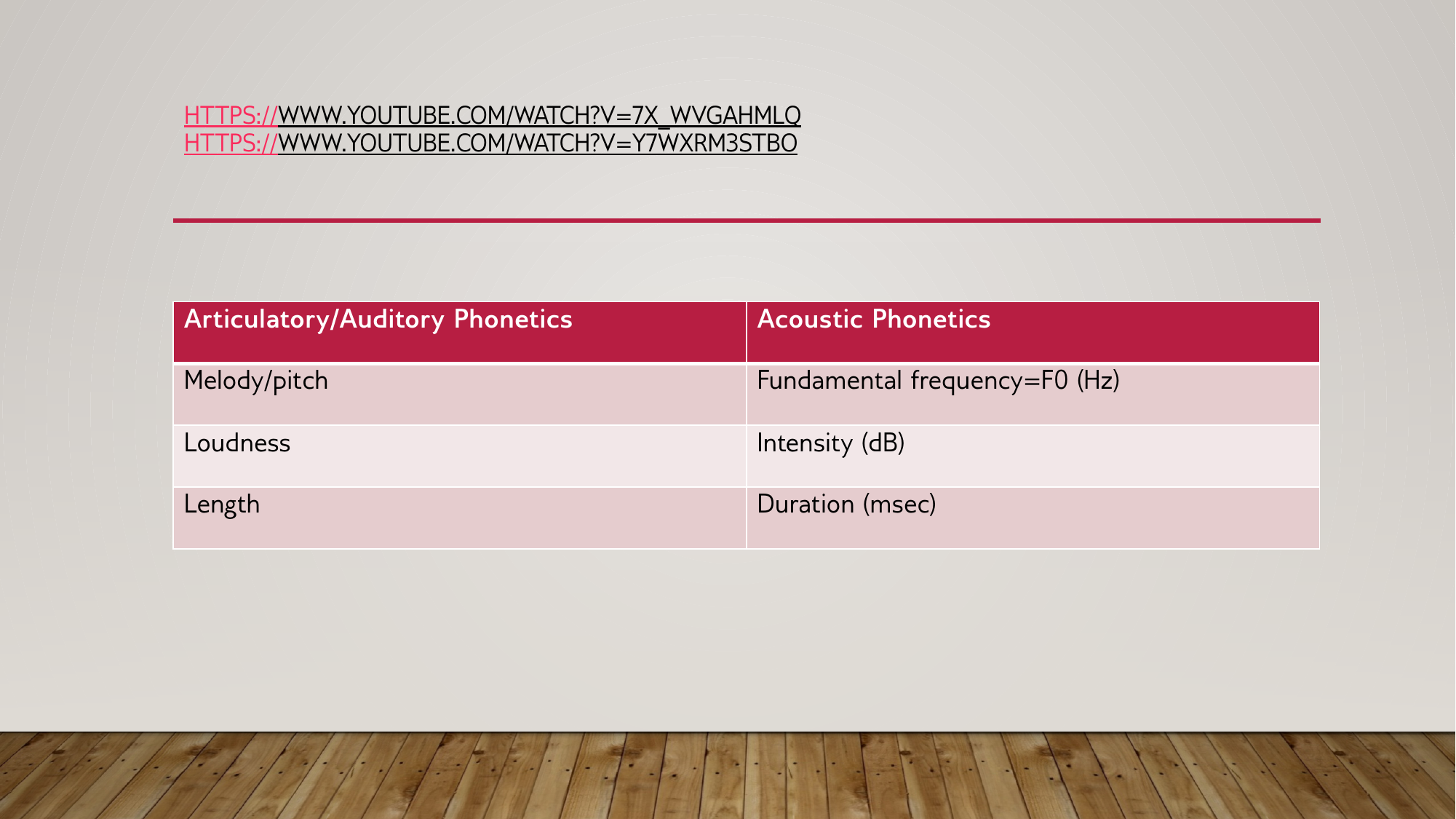

# https://www.youtube.com/watch?v=7X_WvGAhMlQ https://www.youtube.com/watch?v=y7wXRm3sTBo
| Articulatory/Auditory Phonetics | Acoustic Phonetics |
| --- | --- |
| Melody/pitch | Fundamental frequency=F0 (Hz) |
| Loudness | Intensity (dB) |
| Length | Duration (msec) |